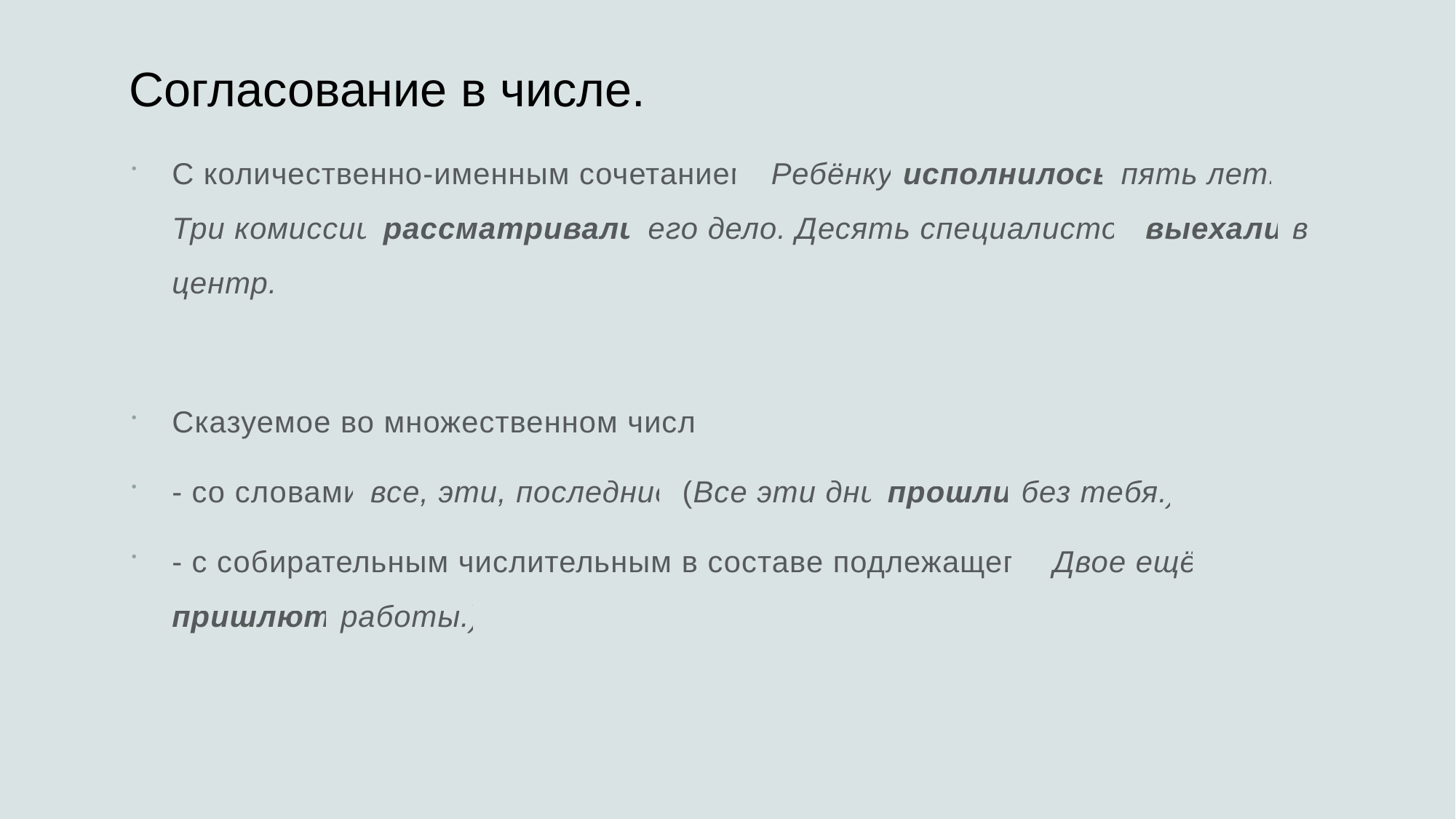

# Согласование в числе.
С количественно-именным сочетанием: Ребёнку исполнилось пять лет. Три комиссии рассматривали его дело. Десять специалистов выехали в центр.

Сказуемое во множественном числе:
- со словами все, эти, последние (Все эти дни прошли без тебя.)
- с собирательным числительным в составе подлежащего (Двое ещё пришлют работы.)